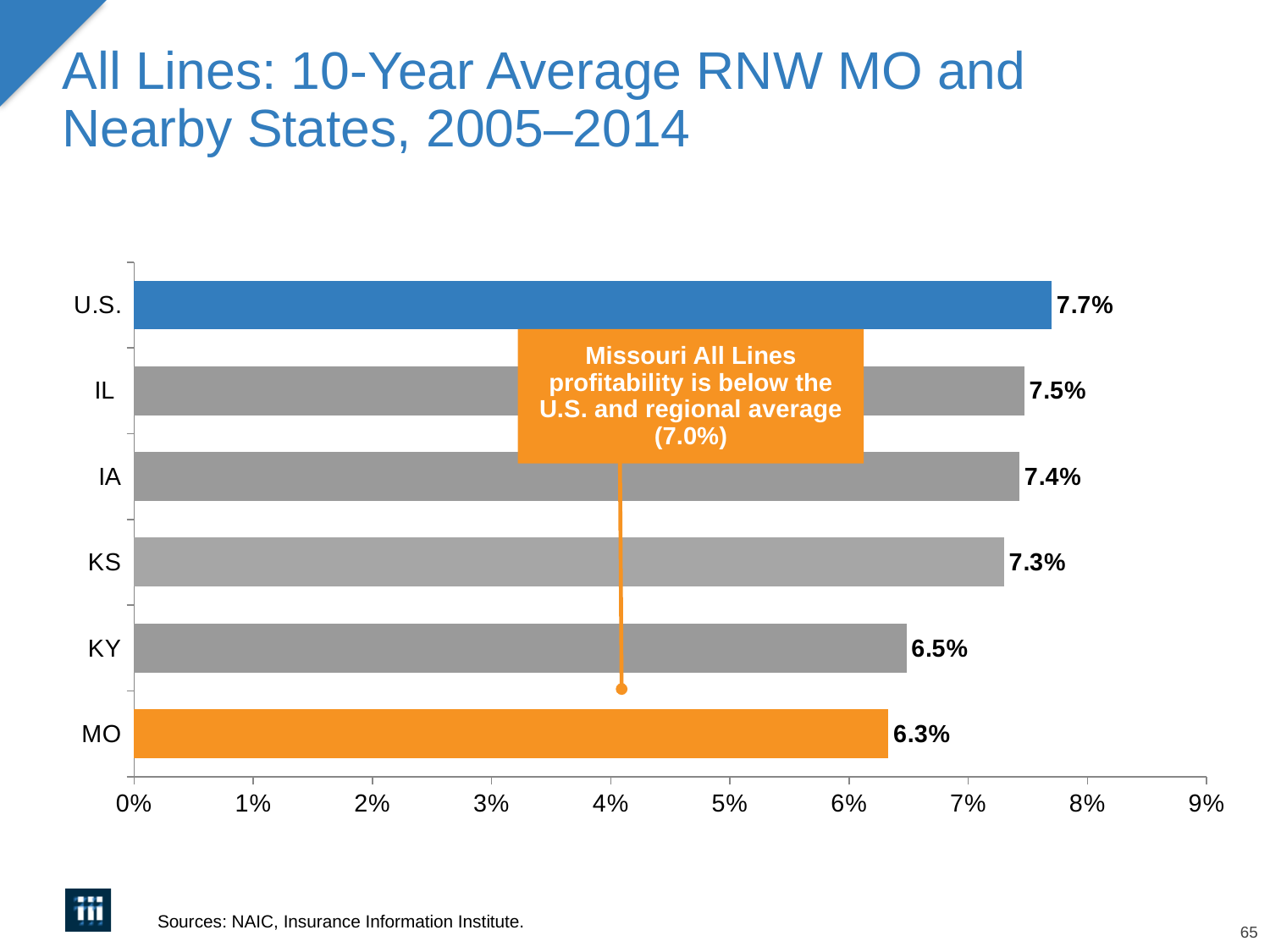

# All Lines: 10-Year Average RNW MO and Nearby States, 2005–2014

### Chart

| Category | Series 1 |
|---|---|
| MO | 0.0633 |
| KY | 0.0648 |
| KS | 0.073 |
| IA | 0.07429999999999999 |
| IL  | 0.0747 |
| U.S. | 0.077 |
Missouri All Lines profitability is below the U.S. and regional average (7.0%)
Sources: NAIC, Insurance Information Institute.